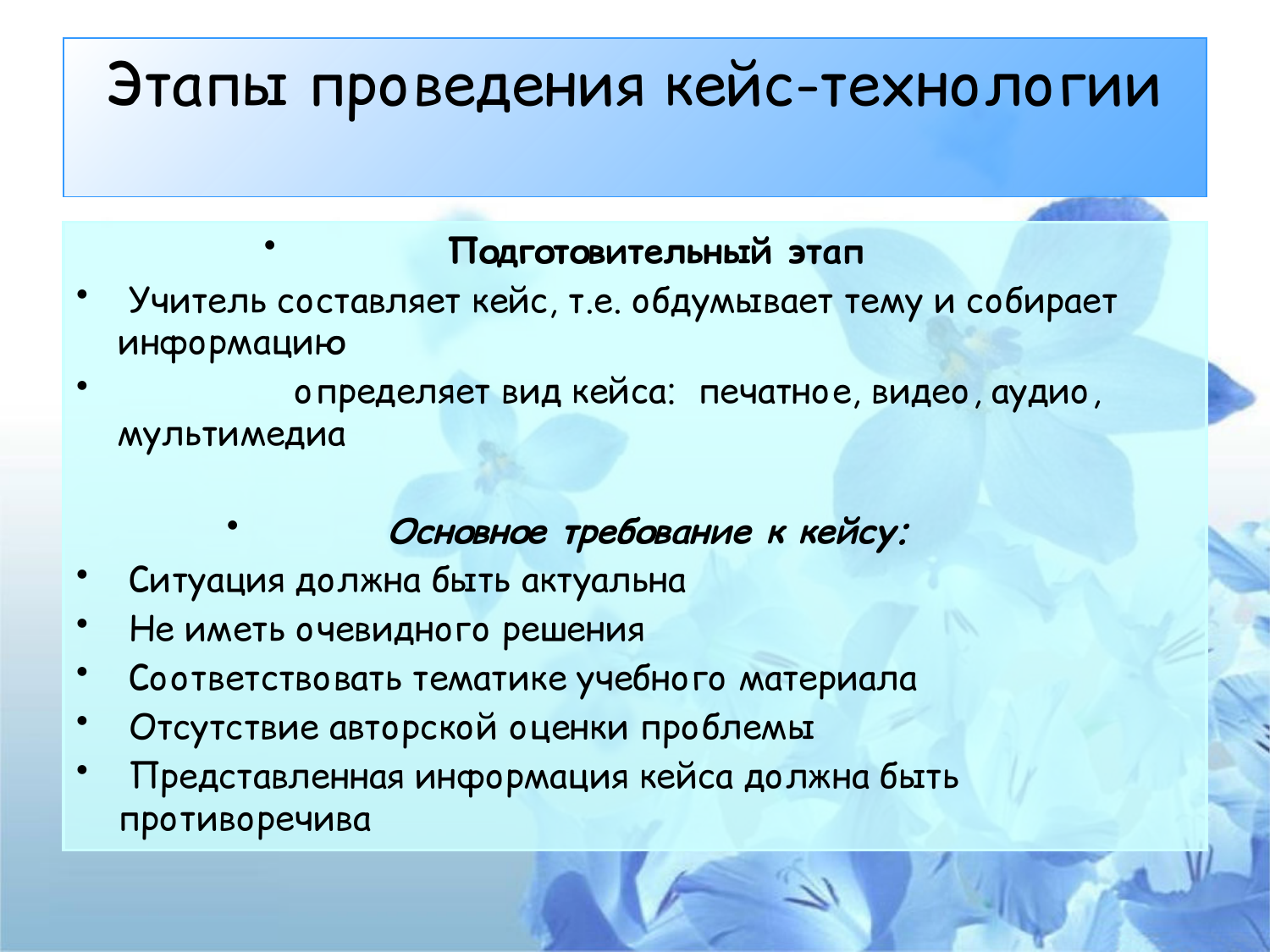

# Этапы проведения кейс-технологии
Подготовительный этап
 Учитель составляет кейс, т.е. обдумывает тему и собирает информацию
                 определяет вид кейса:  печатное, видео, аудио, мультимедиа

Основное требование к кейсу:
 Ситуация должна быть актуальна
 Не иметь очевидного решения
 Соответствовать тематике учебного материала
 Отсутствие авторской оценки проблемы
 Представленная информация кейса должна быть противоречива